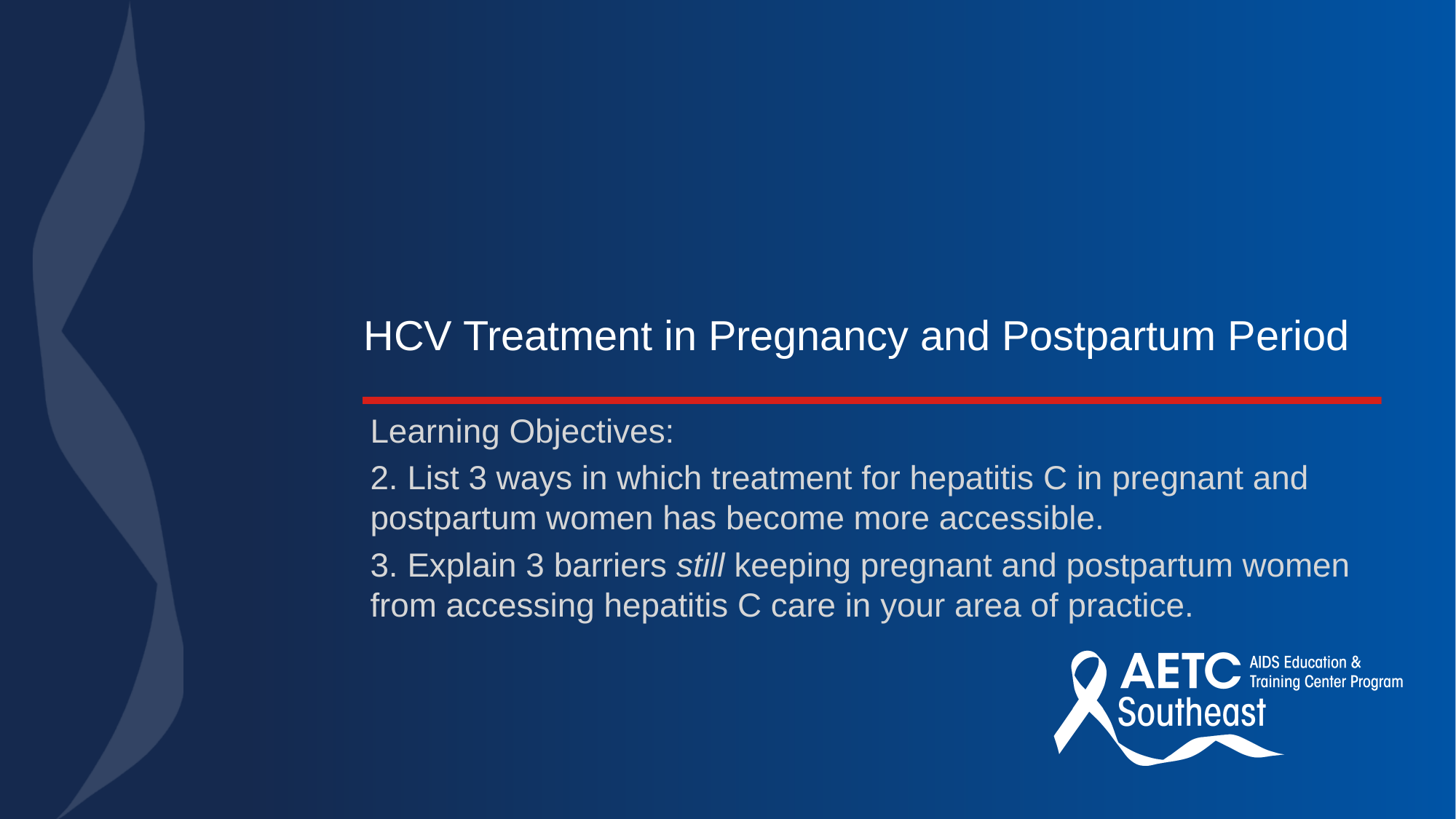

# HCV Treatment in Pregnancy and Postpartum Period
Learning Objectives:
2. List 3 ways in which treatment for hepatitis C in pregnant and postpartum women has become more accessible.
3. Explain 3 barriers still keeping pregnant and postpartum women from accessing hepatitis C care in your area of practice.